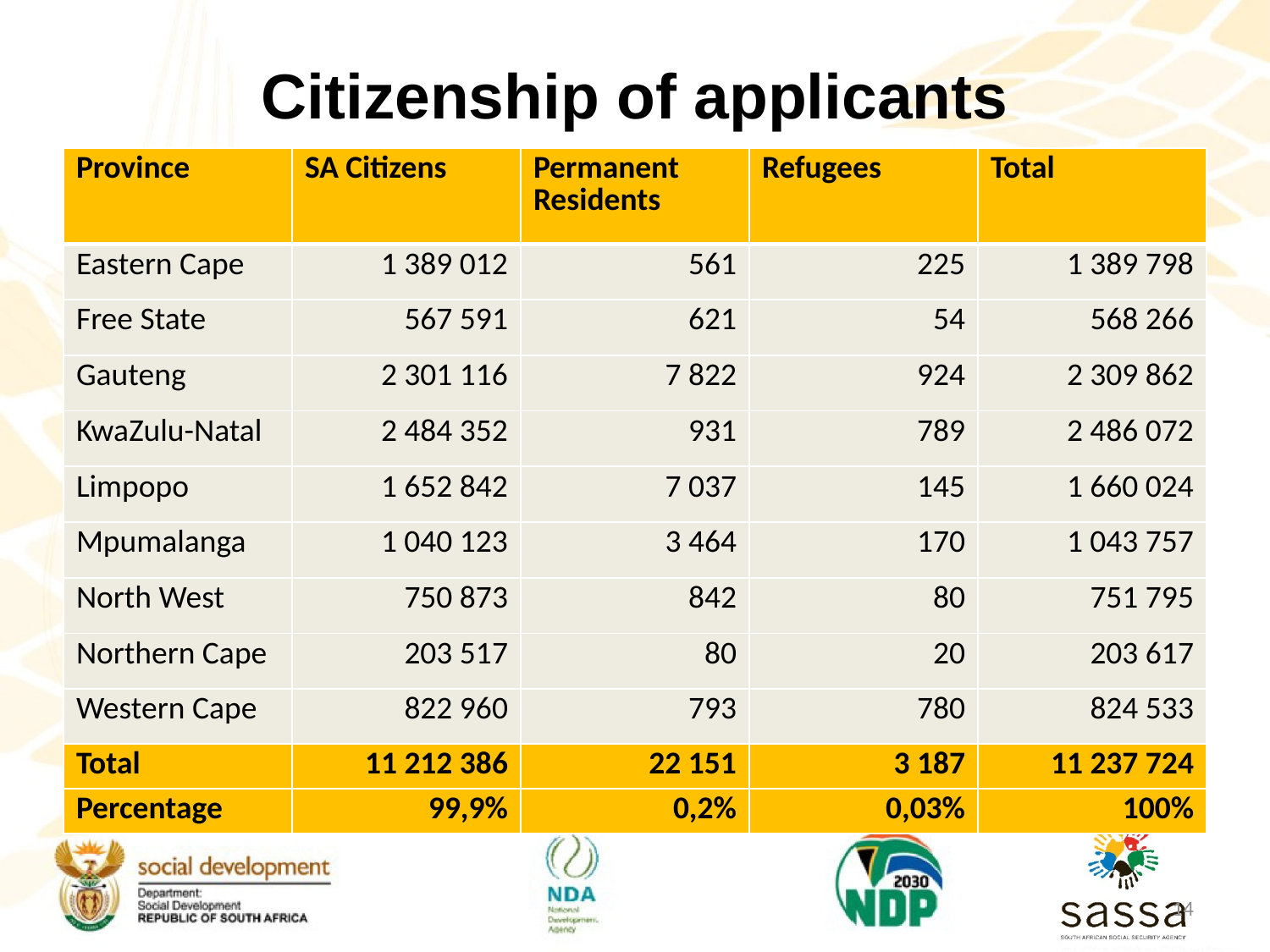

# Citizenship of applicants
| Province | SA Citizens | Permanent Residents | Refugees | Total |
| --- | --- | --- | --- | --- |
| Eastern Cape | 1 389 012 | 561 | 225 | 1 389 798 |
| Free State | 567 591 | 621 | 54 | 568 266 |
| Gauteng | 2 301 116 | 7 822 | 924 | 2 309 862 |
| KwaZulu-Natal | 2 484 352 | 931 | 789 | 2 486 072 |
| Limpopo | 1 652 842 | 7 037 | 145 | 1 660 024 |
| Mpumalanga | 1 040 123 | 3 464 | 170 | 1 043 757 |
| North West | 750 873 | 842 | 80 | 751 795 |
| Northern Cape | 203 517 | 80 | 20 | 203 617 |
| Western Cape | 822 960 | 793 | 780 | 824 533 |
| Total | 11 212 386 | 22 151 | 3 187 | 11 237 724 |
| Percentage | 99,9% | 0,2% | 0,03% | 100% |
14